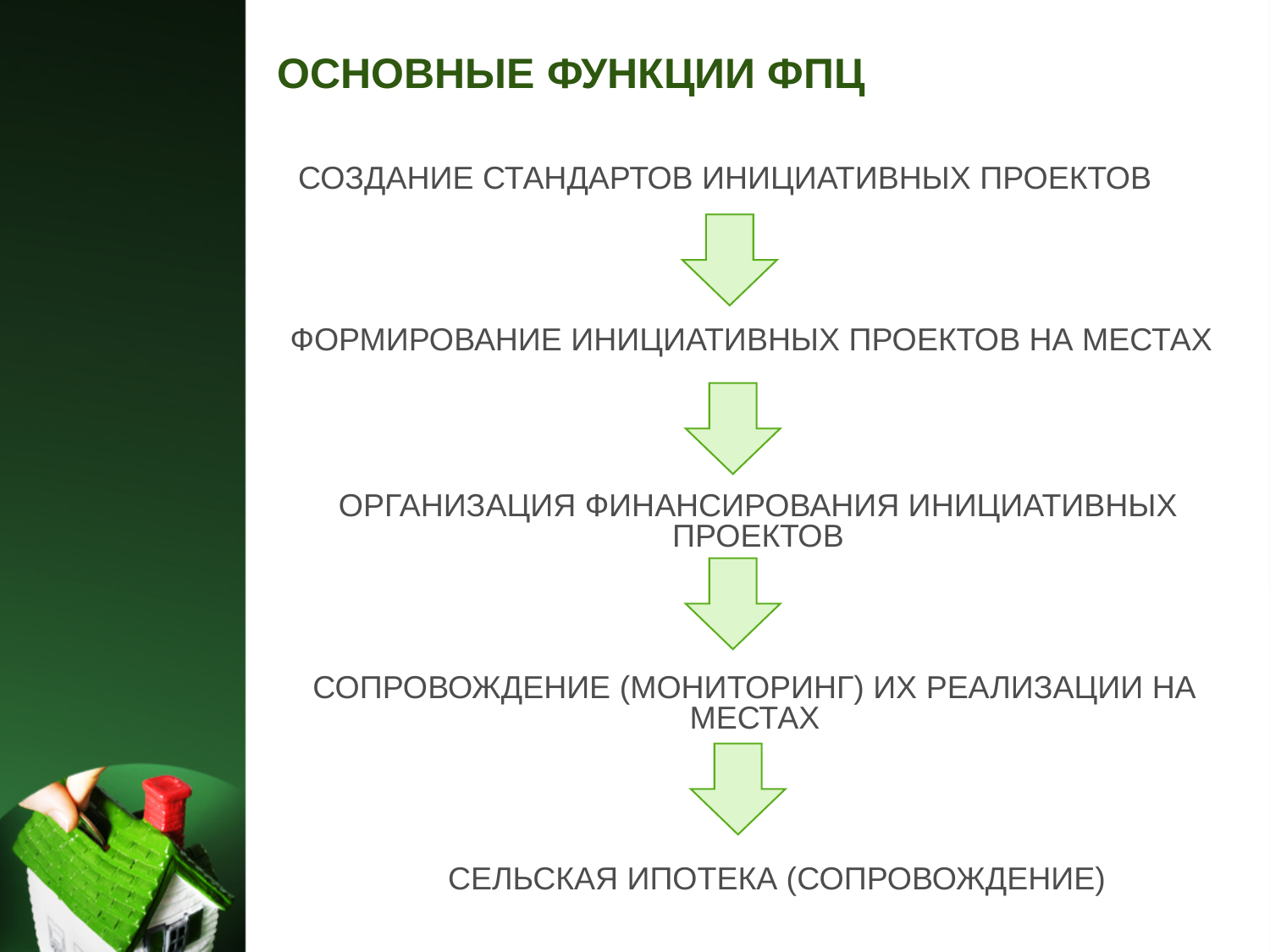

# ОСНОВНЫЕ ФУНКЦИИ ФПЦ
СОЗДАНИЕ СТАНДАРТОВ ИНИЦИАТИВНЫХ ПРОЕКТОВ

ФОРМИРОВАНИЕ ИНИЦИАТИВНЫХ ПРОЕКТОВ НА МЕСТАХ

ОРГАНИЗАЦИЯ ФИНАНСИРОВАНИЯ ИНИЦИАТИВНЫХ ПРОЕКТОВ

СОПРОВОЖДЕНИЕ (МОНИТОРИНГ) ИХ РЕАЛИЗАЦИИ НА МЕСТАХ

СЕЛЬСКАЯ ИПОТЕКА (СОПРОВОЖДЕНИЕ)